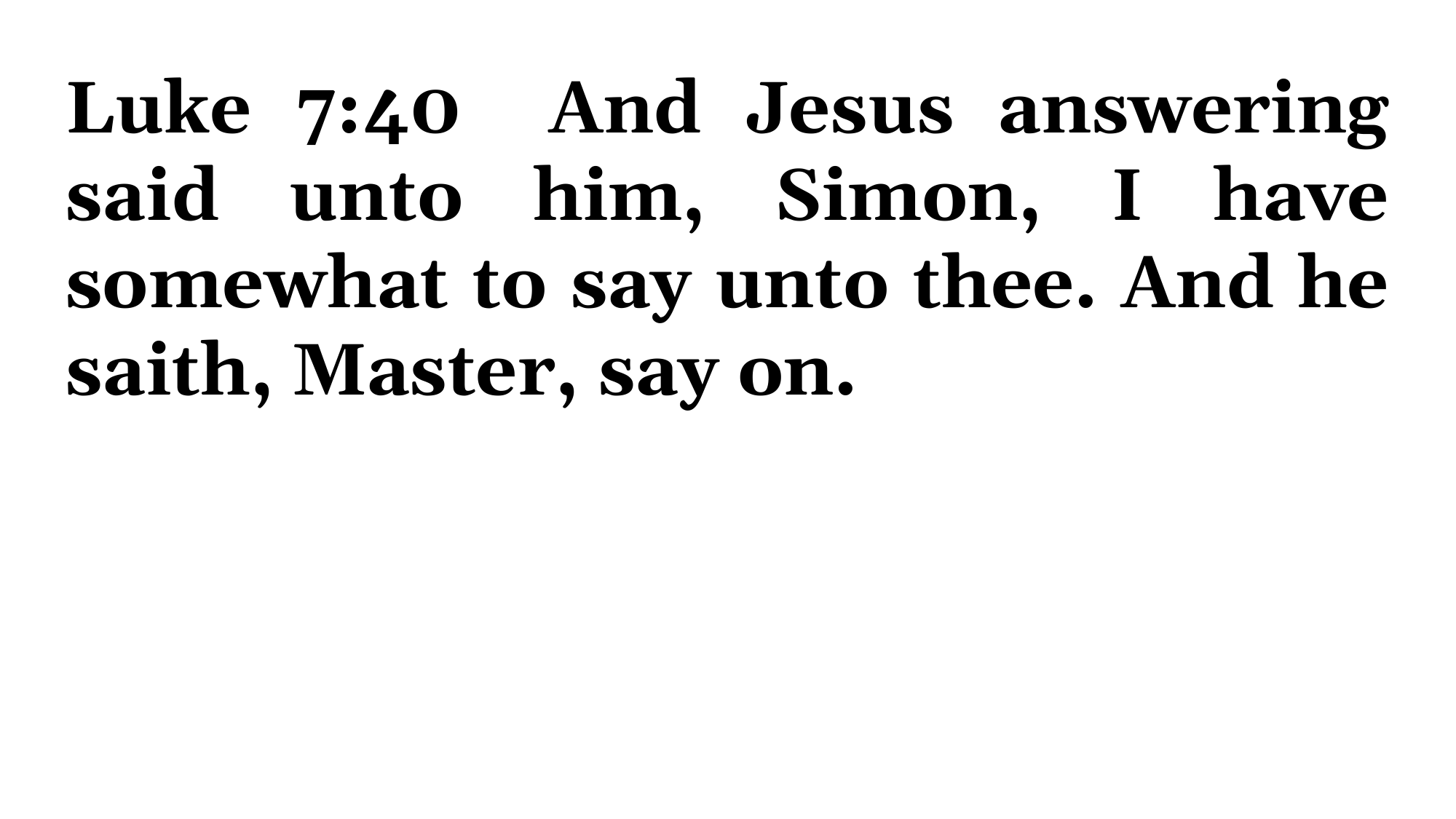

Luke 7:40  And Jesus answering said unto him, Simon, I have somewhat to say unto thee. And he saith, Master, say on.